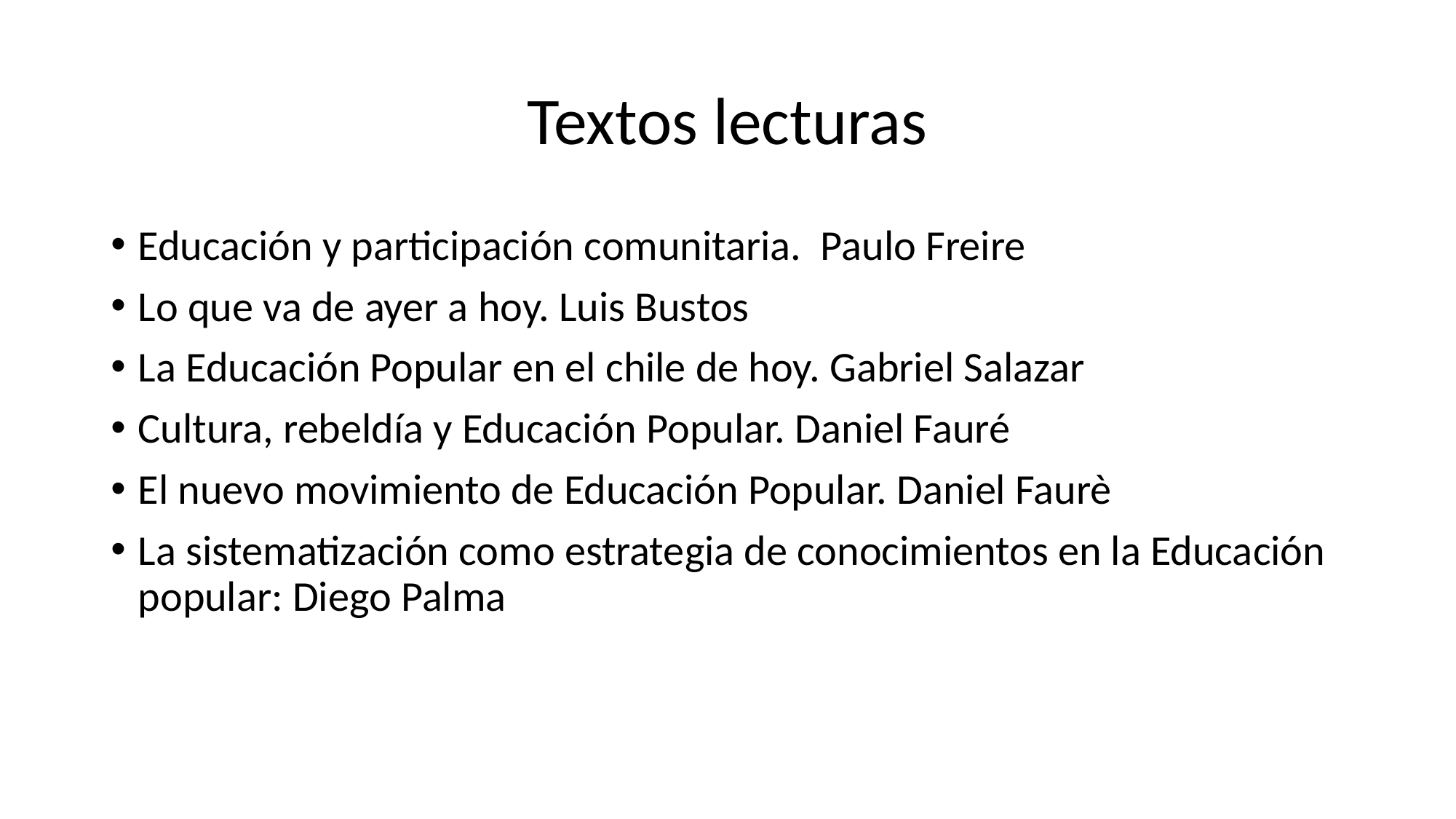

# Textos lecturas
Educación y participación comunitaria.  Paulo Freire
Lo que va de ayer a hoy. Luis Bustos
La Educación Popular en el chile de hoy. Gabriel Salazar
Cultura, rebeldía y Educación Popular. Daniel Fauré
El nuevo movimiento de Educación Popular. Daniel Faurè
La sistematización como estrategia de conocimientos en la Educación popular: Diego Palma